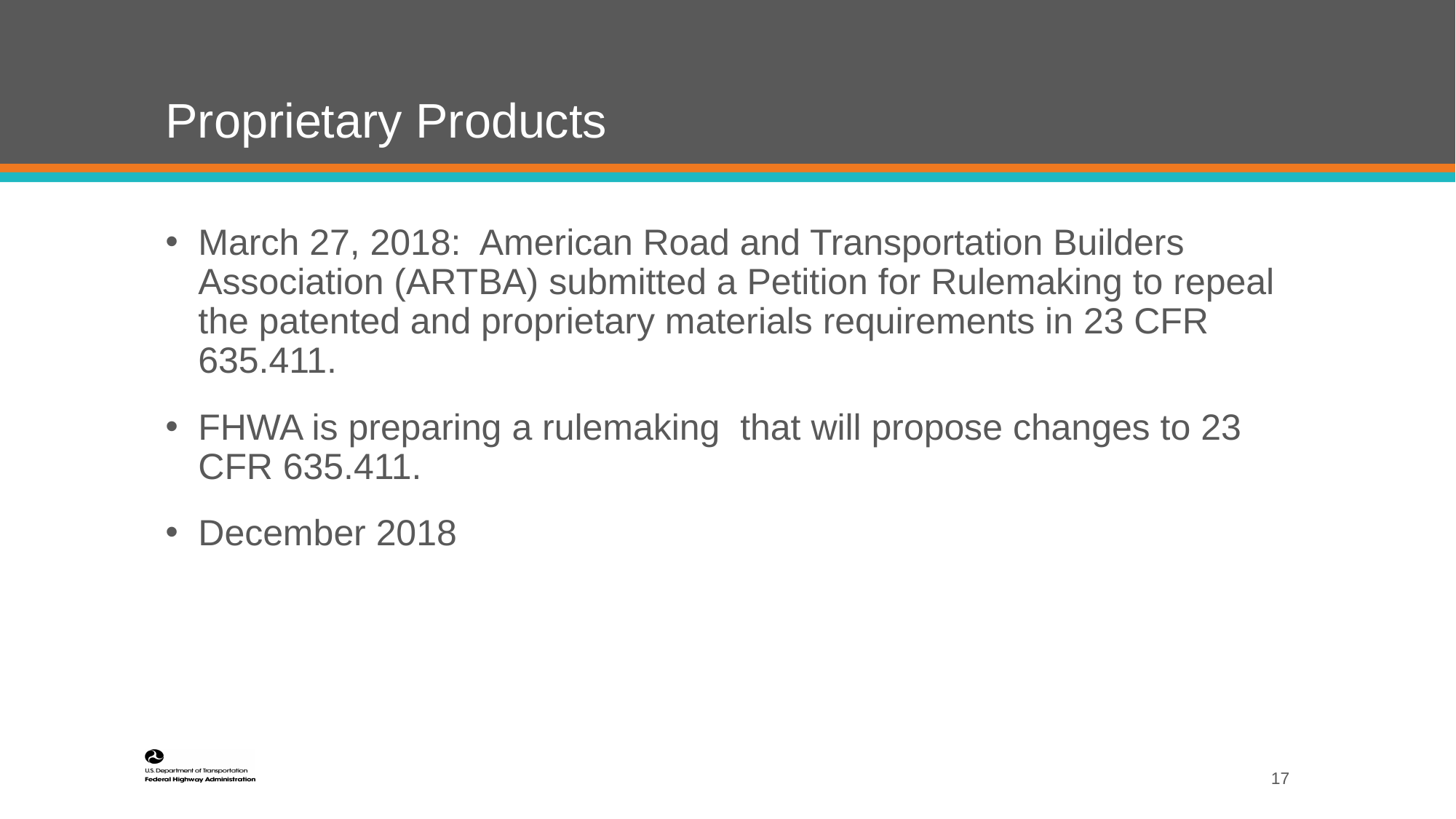

# Proprietary Products
March 27, 2018:  American Road and Transportation Builders Association (ARTBA) submitted a Petition for Rulemaking to repeal the patented and proprietary materials requirements in 23 CFR 635.411.
FHWA is preparing a rulemaking  that will propose changes to 23 CFR 635.411.
December 2018
17